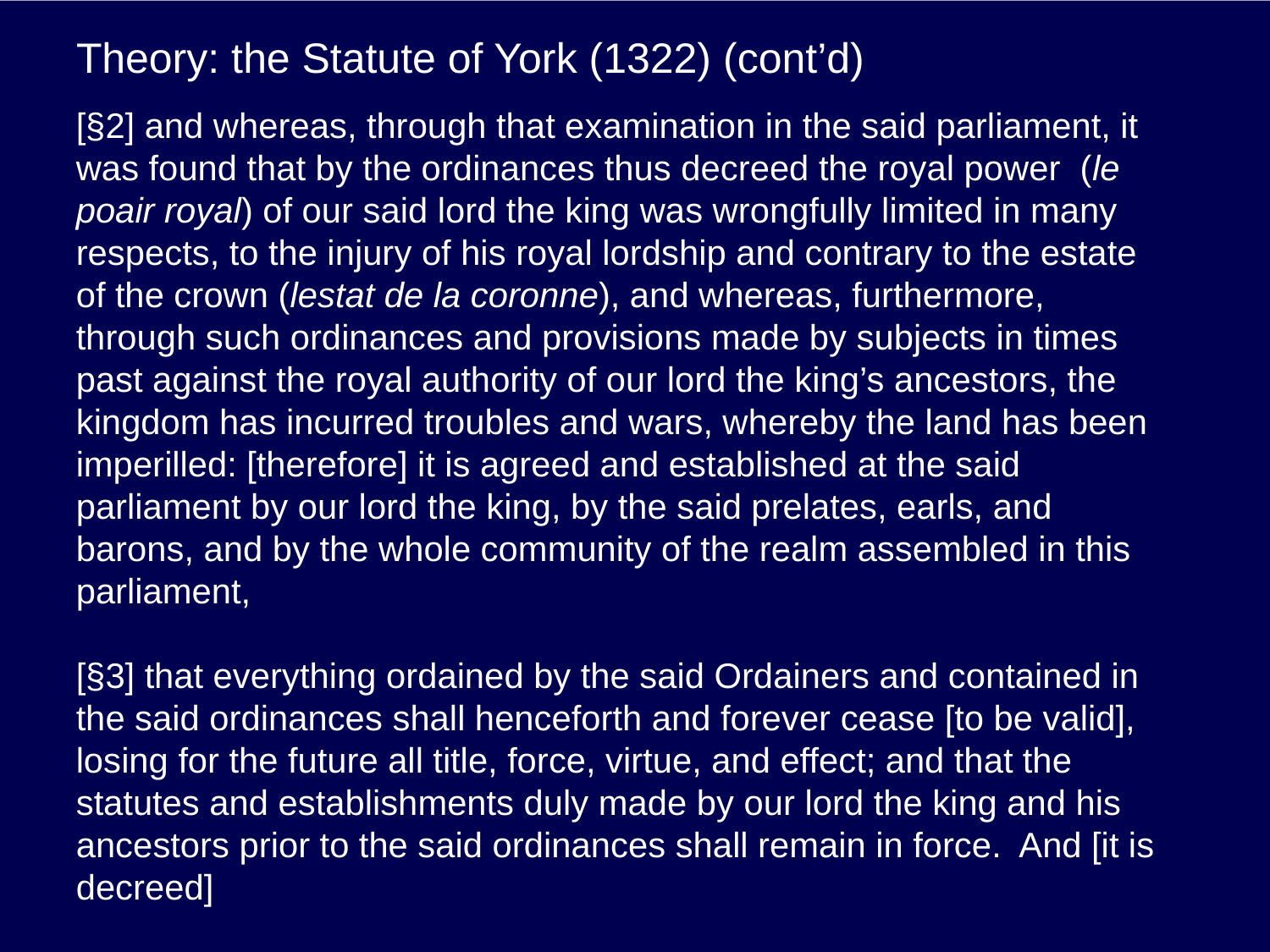

# Theory: the Statute of York (1322) (cont’d)
[§2] and whereas, through that examination in the said parliament, it was found that by the ordinances thus decreed the royal power  (le poair royal) of our said lord the king was wrongfully limited in many respects, to the injury of his royal lordship and contrary to the estate of the crown (lestat de la coronne), and whereas, furthermore, through such ordinances and provisions made by subjects in times past against the royal authority of our lord the king’s ancestors, the kingdom has incurred troubles and wars, whereby the land has been imperilled: [therefore] it is agreed and established at the said parliament by our lord the king, by the said prelates, earls, and barons, and by the whole community of the realm assembled in this parliament,

[§3] that everything ordained by the said Ordainers and contained in the said ordinances shall henceforth and forever cease [to be valid], losing for the future all title, force, virtue, and effect; and that the statutes and establishments duly made by our lord the king and his ancestors prior to the said ordinances shall remain in force.  And [it is decreed]